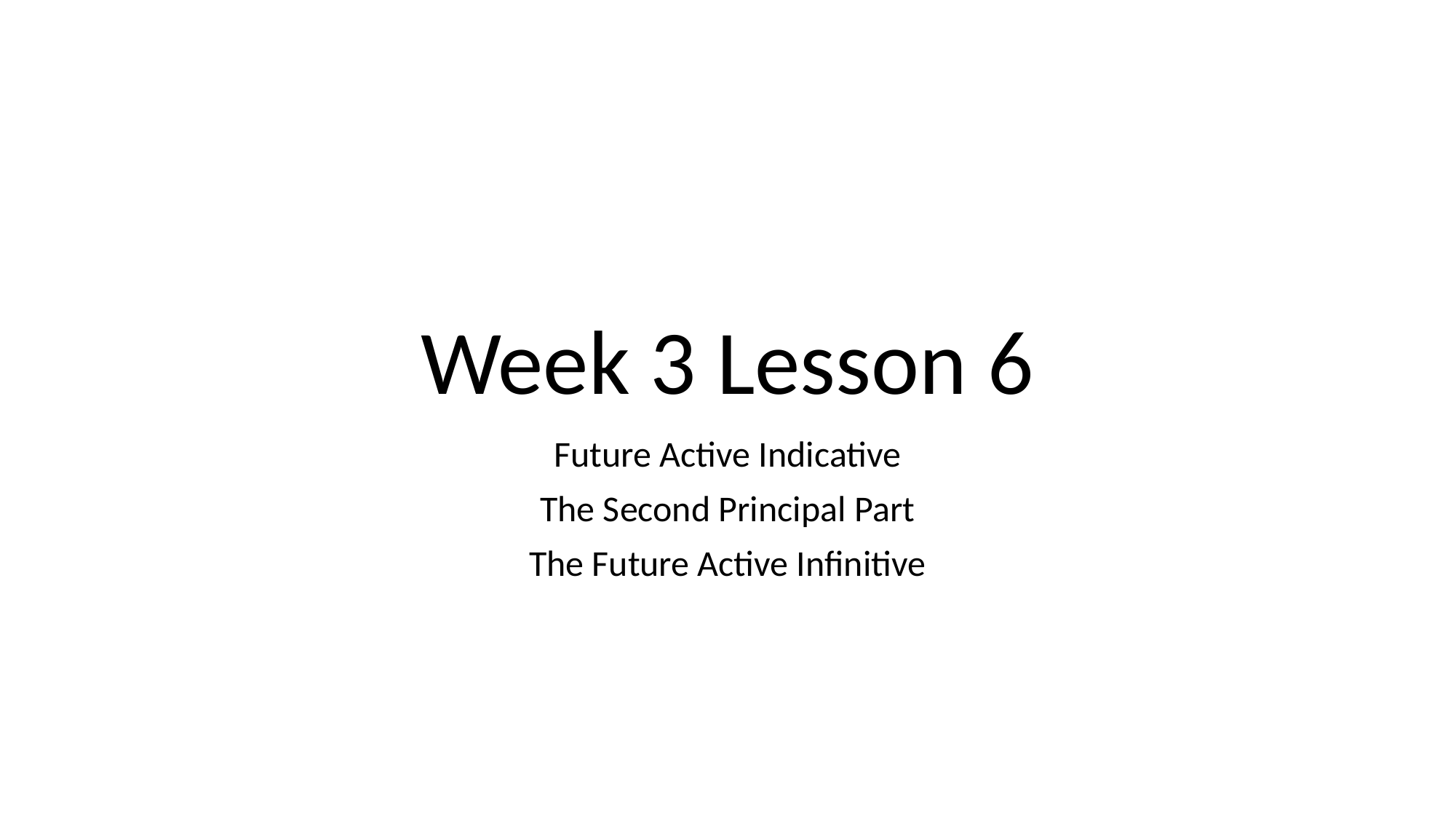

# Week 3 Lesson 6
Future Active Indicative
The Second Principal Part
The Future Active Infinitive